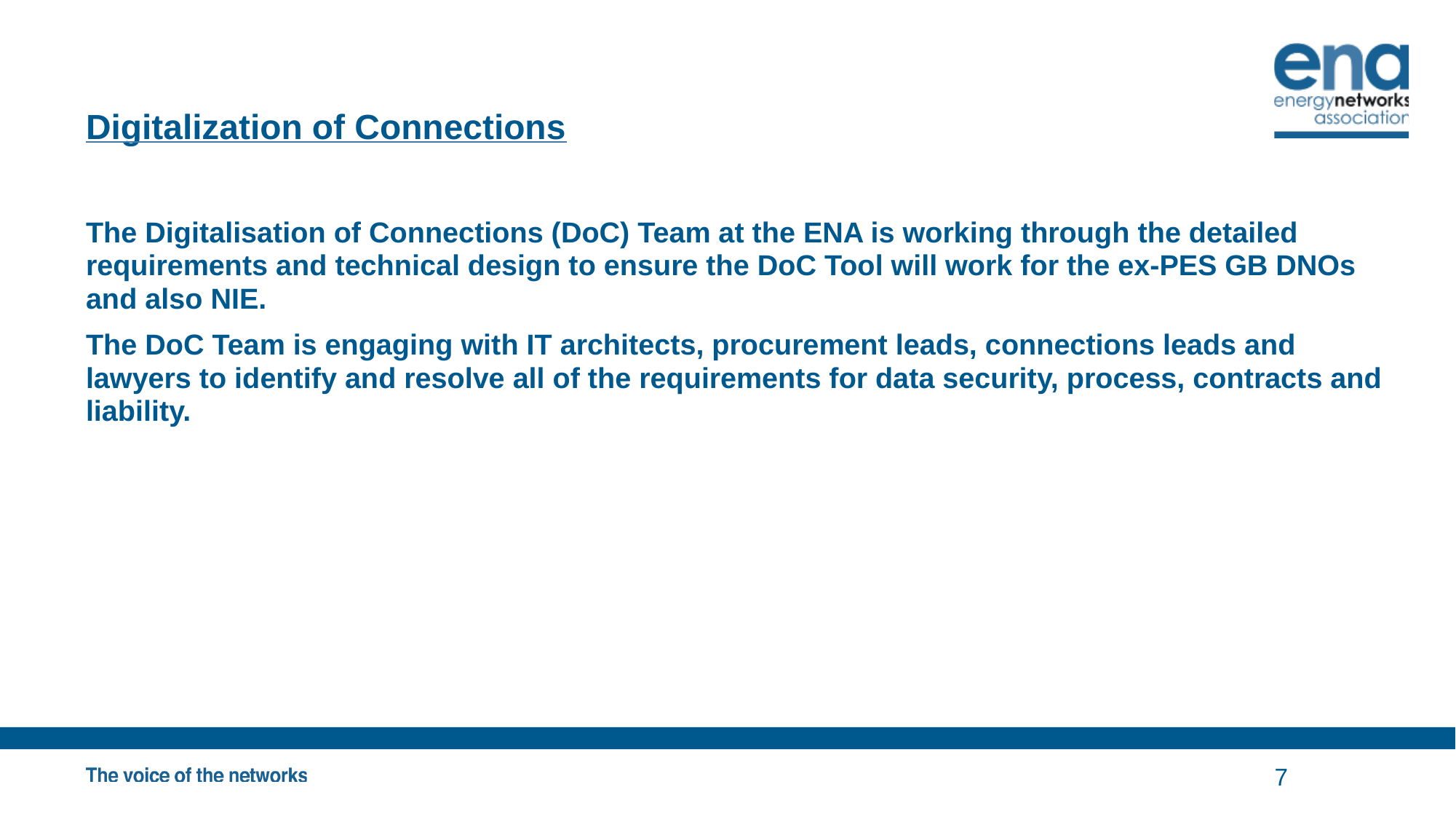

# Digitalization of Connections
The Digitalisation of Connections (DoC) Team at the ENA is working through the detailed requirements and technical design to ensure the DoC Tool will work for the ex-PES GB DNOs and also NIE.
The DoC Team is engaging with IT architects, procurement leads, connections leads and lawyers to identify and resolve all of the requirements for data security, process, contracts and liability.
7